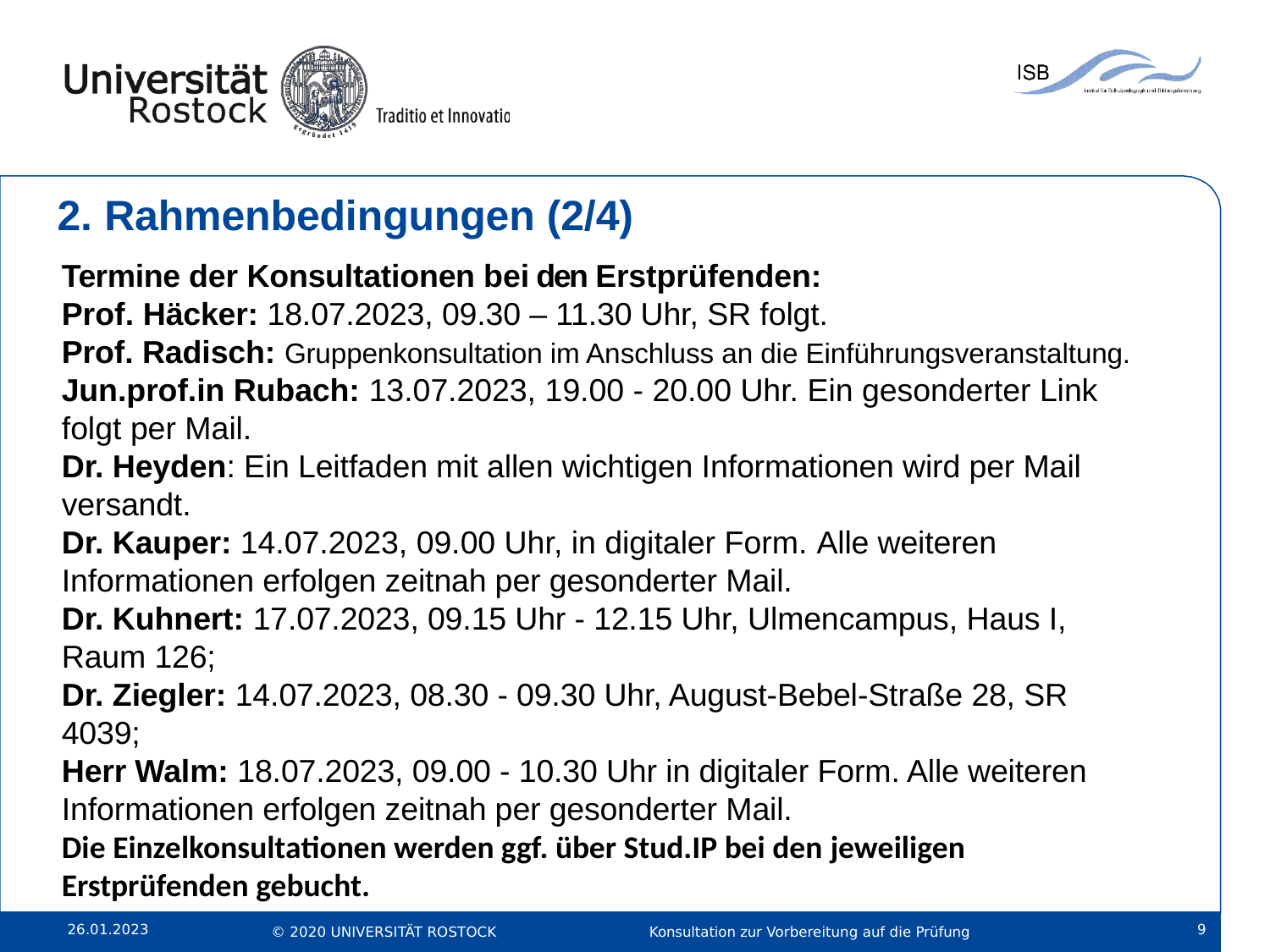

# 2. Rahmenbedingungen (2/4)
Termine der Konsultationen bei den Erstprüfenden:
Prof. Häcker: 18.07.2023, 09.30 – 11.30 Uhr, SR folgt.
Prof. Radisch: Gruppenkonsultation im Anschluss an die Einführungsveranstaltung.
Jun.prof.in Rubach: 13.07.2023, 19.00 - 20.00 Uhr. Ein gesonderter Link folgt per Mail.
Dr. Heyden: Ein Leitfaden mit allen wichtigen Informationen wird per Mail versandt.
Dr. Kauper: 14.07.2023, 09.00 Uhr, in digitaler Form. Alle weiteren Informationen erfolgen zeitnah per gesonderter Mail.
Dr. Kuhnert: 17.07.2023, 09.15 Uhr - 12.15 Uhr, Ulmencampus, Haus I, Raum 126;
Dr. Ziegler: 14.07.2023, 08.30 - 09.30 Uhr, August-Bebel-Straße 28, SR 4039;
Herr Walm: 18.07.2023, 09.00 - 10.30 Uhr in digitaler Form. Alle weiteren Informationen erfolgen zeitnah per gesonderter Mail.
Die Einzelkonsultationen werden ggf. über Stud.IP bei den jeweiligen  Erstprüfenden gebucht.

26.01.2023
9
© 2020 UNIVERSITÄT ROSTOCK
Konsultation zur Vorbereitung auf die Prüfung